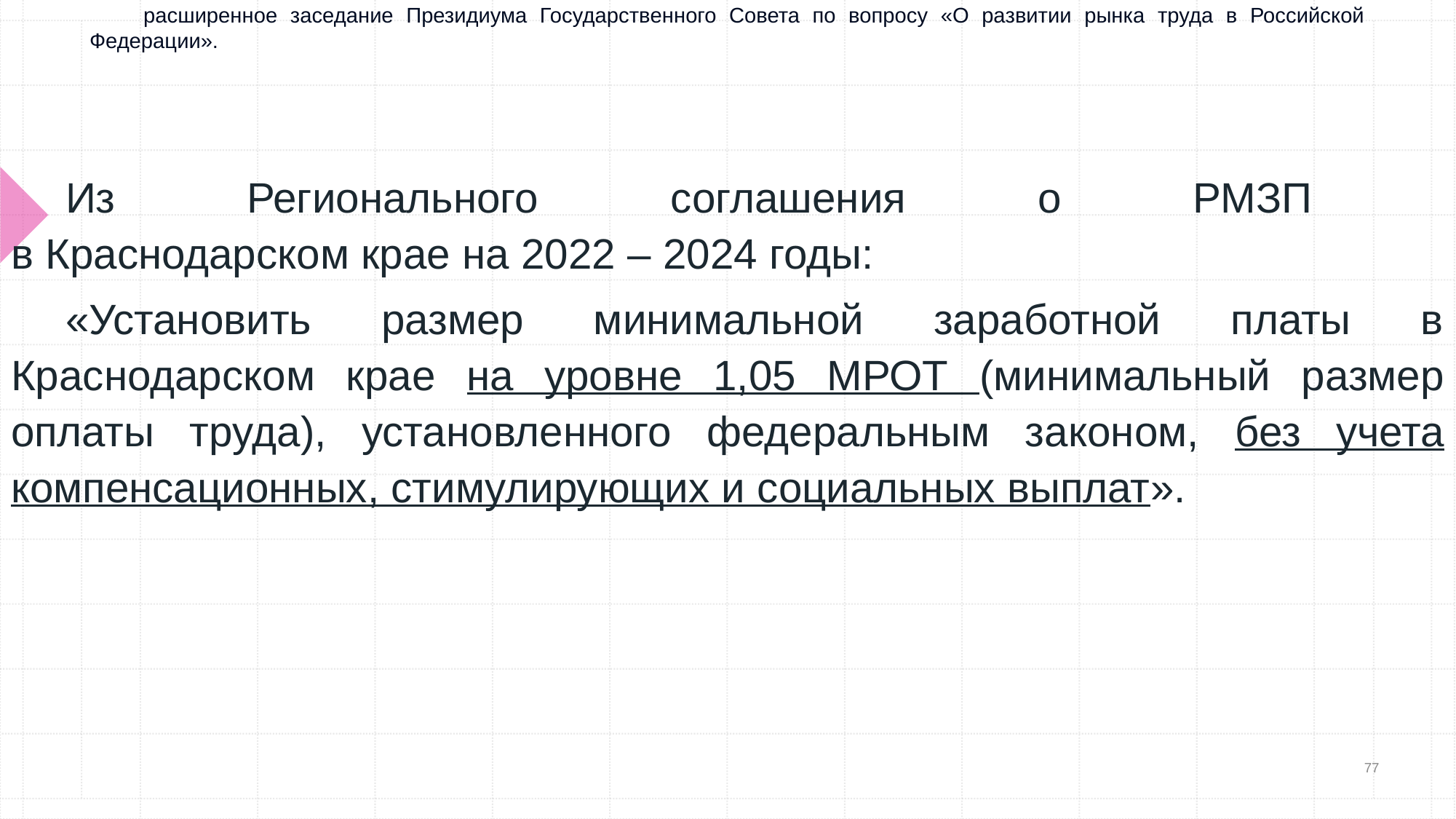

расширенное заседание Президиума Государственного Совета по вопросу «О развитии рынка труда в Российской Федерации».
Из Регионального соглашения о РМЗП
в Краснодарском крае на 2022 – 2024 годы:
«Установить размер минимальной заработной платы в Краснодарском крае на уровне 1,05 МРОТ (минимальный размер оплаты труда), установленного федеральным законом, без учета компенсационных, стимулирующих и социальных выплат».

77